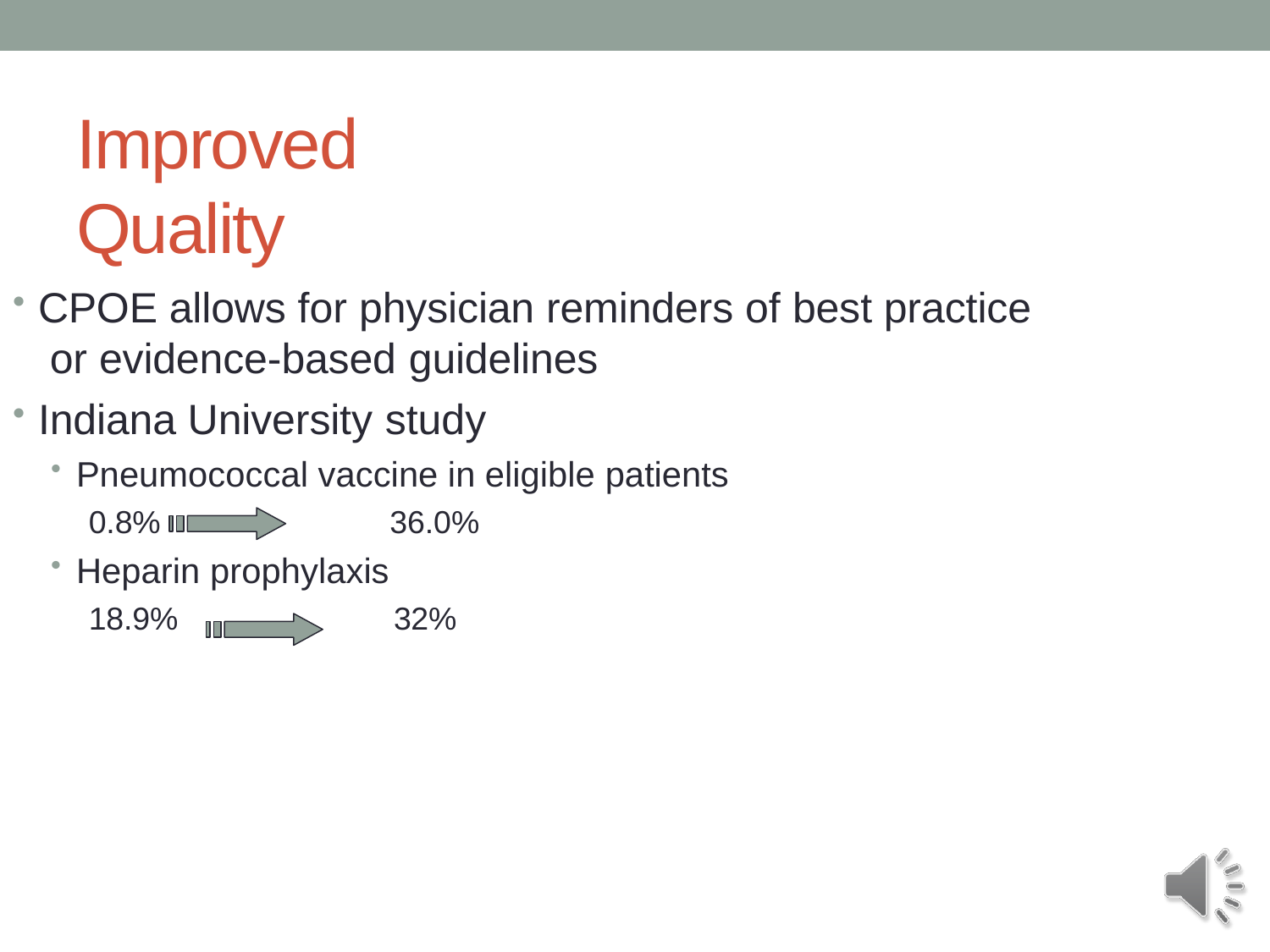

# Improved Quality
CPOE allows for physician reminders of best practice  or evidence-based guidelines
Indiana University study
Pneumococcal vaccine in eligible patients
0.8%
Heparin prophylaxis
18.9%
36.0%

32%